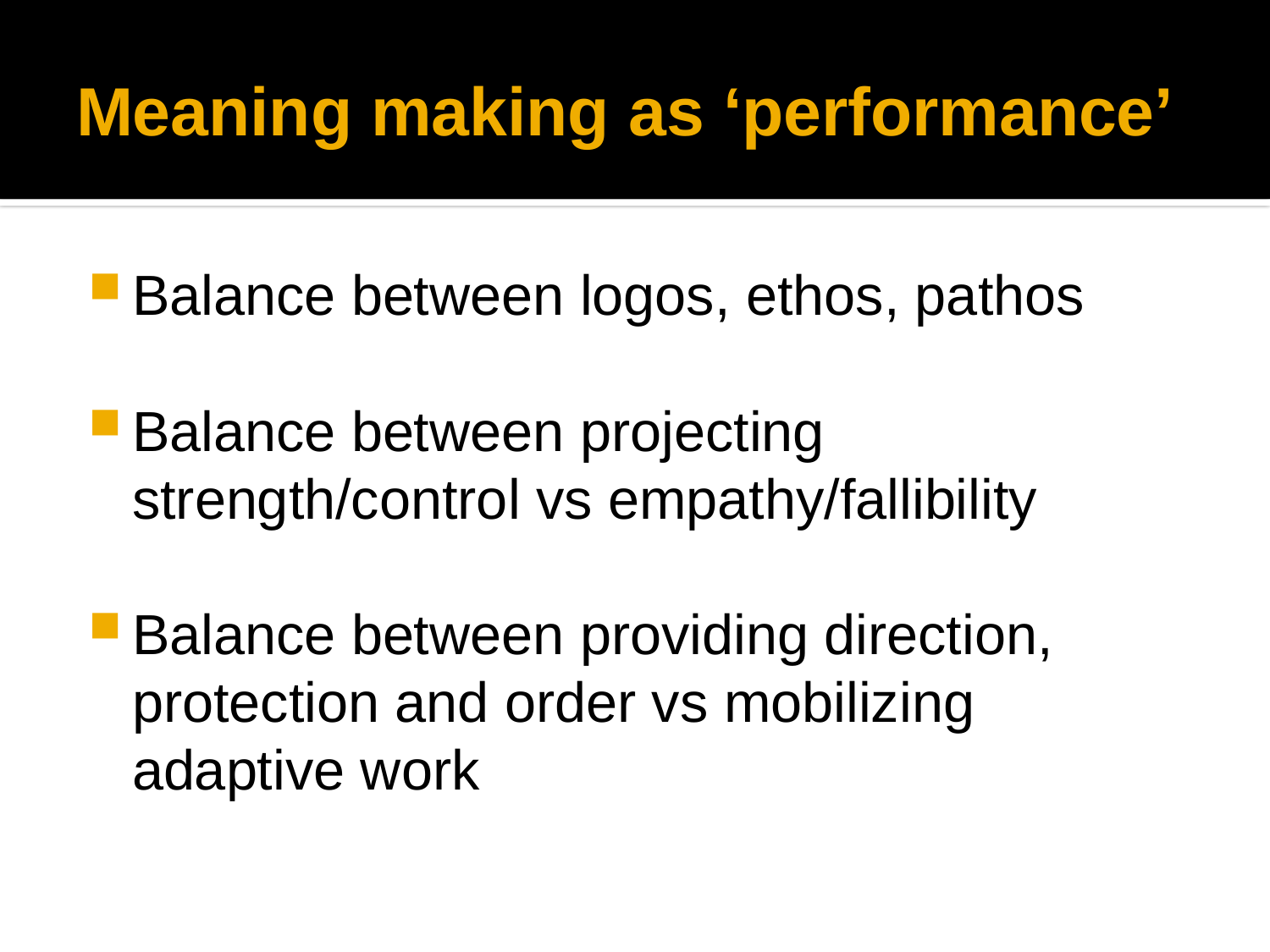

# Meaning making as ‘performance’
Balance between logos, ethos, pathos

Balance between projecting strength/control vs empathy/fallibility

Balance between providing direction, protection and order vs mobilizing adaptive work